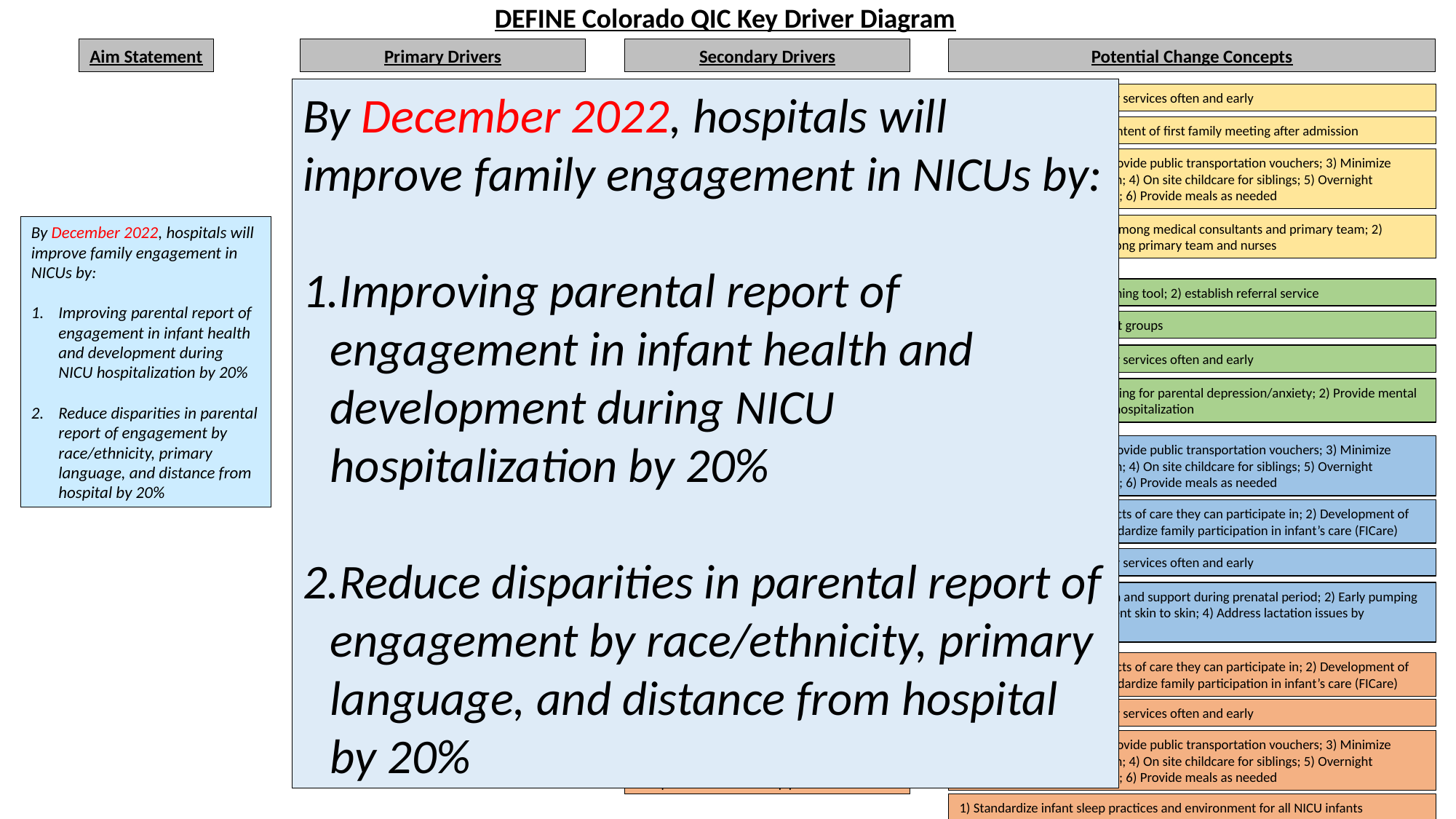

DEFINE Colorado QIC Key Driver Diagram
Aim Statement
Primary Drivers
Secondary Drivers
Potential Change Concepts
By December 2022, hospitals will improve family engagement in NICUs by:

Improving parental report of engagement in infant health and development during NICU hospitalization by 20%

Reduce disparities in parental report of engagement by race/ethnicity, primary language, and distance from hospital by 20%
1) Increase use of interpreter services often and early
Language barrier between providers and parents
Communication between NICU staff and families; among NICU providers
1) Standardize timing and content of first family meeting after admission
Lack of timely and frequent family updates
1) Reduce parking cost; 2) Provide public transportation vouchers; 3) Minimize restriction of sibling visitation; 4) On site childcare for siblings; 5) Overnight accommodations for families; 6) Provide meals as needed
Measure: 1) Parental report of timely and consistent communication from providers; 2) Timing of first family meeting; 3) Frequency of family updates/meetings
Inadequate family presence (during rounds, for infant cares)
1) Improve communication among medical consultants and primary team; 2) improve communication among primary team and nurses
By December 2022, hospitals will improve family engagement in NICUs by:

Improving parental report of engagement in infant health and development during NICU hospitalization by 20%

Reduce disparities in parental report of engagement by race/ethnicity, primary language, and distance from hospital by 20%
Inconsistency in understanding of infant care plans among providers
1) Social determinants screening tool; 2) establish referral service
Current social services not comprehensive to address all needs
Social and financial supports for families
1) Utilize parent peer support groups
Social workers bandwidth; timely availability
Measure: 1) date of first social worker contact; 2) parental report of social and financial needs being met
1) Increase use of interpreter services often and early
Inadequate family support in primary language
1) Introduce universal screening for parental depression/anxiety; 2) Provide mental health support during NICU hospitalization
Inadequate mental health support
1) Reduce parking cost; 2) Provide public transportation vouchers; 3) Minimize restriction of sibling visitation; 4) On site childcare for siblings; 5) Overnight accommodations for families; 6) Provide meals as needed
Inadequate family presence
Families and NICU staff have unclear expectations about parental role in the NICU; lack of parental empowerment
Family engagement in Hands-On NICU care
1) Educate family on all aspects of care they can participate in; 2) Development of peer-support groups; 3) Standardize family participation in infant’s care (FICare)
Measure: Skin to skin and breastfeeding continuation (through day 7, 28, and discharge)
Language barriers
1) Increase use of interpreter services often and early
Mother’s own milk (MOM) protocols, policies, and supports
1) Introduce MOM education and support during prenatal period; 2) Early pumping initiation; 3) Early and frequent skin to skin; 4) Address lactation issues by phone/telehealth
1) Educate family on all aspects of care they can participate in; 2) Development of peer-support groups; 3) Standardize family participation in infant’s care (FICare)
Lack of shared decision making in discharge planning
Family participation in discharge planning
Measure:  1) parental report of discharge readiness; safe sleep adherence post-discharge; 2) Timing of initiation and completion of discharge checklist
1) Increase use of interpreter services often and early
Language barrier
1) Reduce parking cost; 2) Provide public transportation vouchers; 3) Minimize restriction of sibling visitation; 4) On site childcare for siblings; 5) Overnight accommodations for families; 6) Provide meals as needed
Inadequate family presence
Compliance with safe sleep practices in NICU
1) Standardize infant sleep practices and environment for all NICU infants